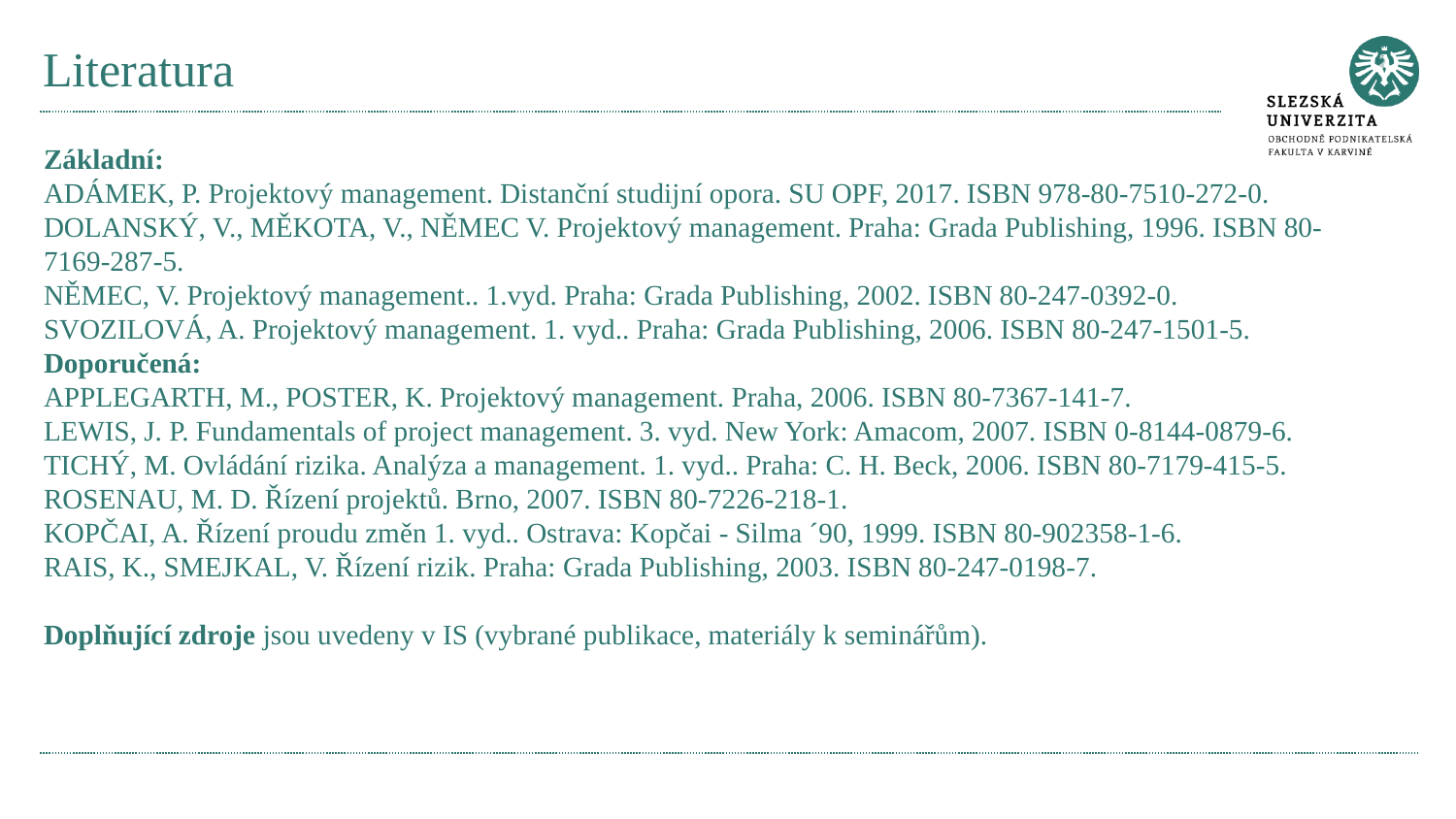

# Literatura
Základní:
ADÁMEK, P. Projektový management. Distanční studijní opora. SU OPF, 2017. ISBN 978-80-7510-272-0.
DOLANSKÝ, V., MĚKOTA, V., NĚMEC V. Projektový management. Praha: Grada Publishing, 1996. ISBN 80-7169-287-5.
NĚMEC, V. Projektový management.. 1.vyd. Praha: Grada Publishing, 2002. ISBN 80-247-0392-0.
SVOZILOVÁ, A. Projektový management. 1. vyd.. Praha: Grada Publishing, 2006. ISBN 80-247-1501-5.
Doporučená:
APPLEGARTH, M., POSTER, K. Projektový management. Praha, 2006. ISBN 80-7367-141-7.
LEWIS, J. P. Fundamentals of project management. 3. vyd. New York: Amacom, 2007. ISBN 0-8144-0879-6.
TICHÝ, M. Ovládání rizika. Analýza a management. 1. vyd.. Praha: C. H. Beck, 2006. ISBN 80-7179-415-5.
ROSENAU, M. D. Řízení projektů. Brno, 2007. ISBN 80-7226-218-1.
KOPČAI, A. Řízení proudu změn 1. vyd.. Ostrava: Kopčai - Silma ´90, 1999. ISBN 80-902358-1-6.
RAIS, K., SMEJKAL, V. Řízení rizik. Praha: Grada Publishing, 2003. ISBN 80-247-0198-7.

Doplňující zdroje jsou uvedeny v IS (vybrané publikace, materiály k seminářům).